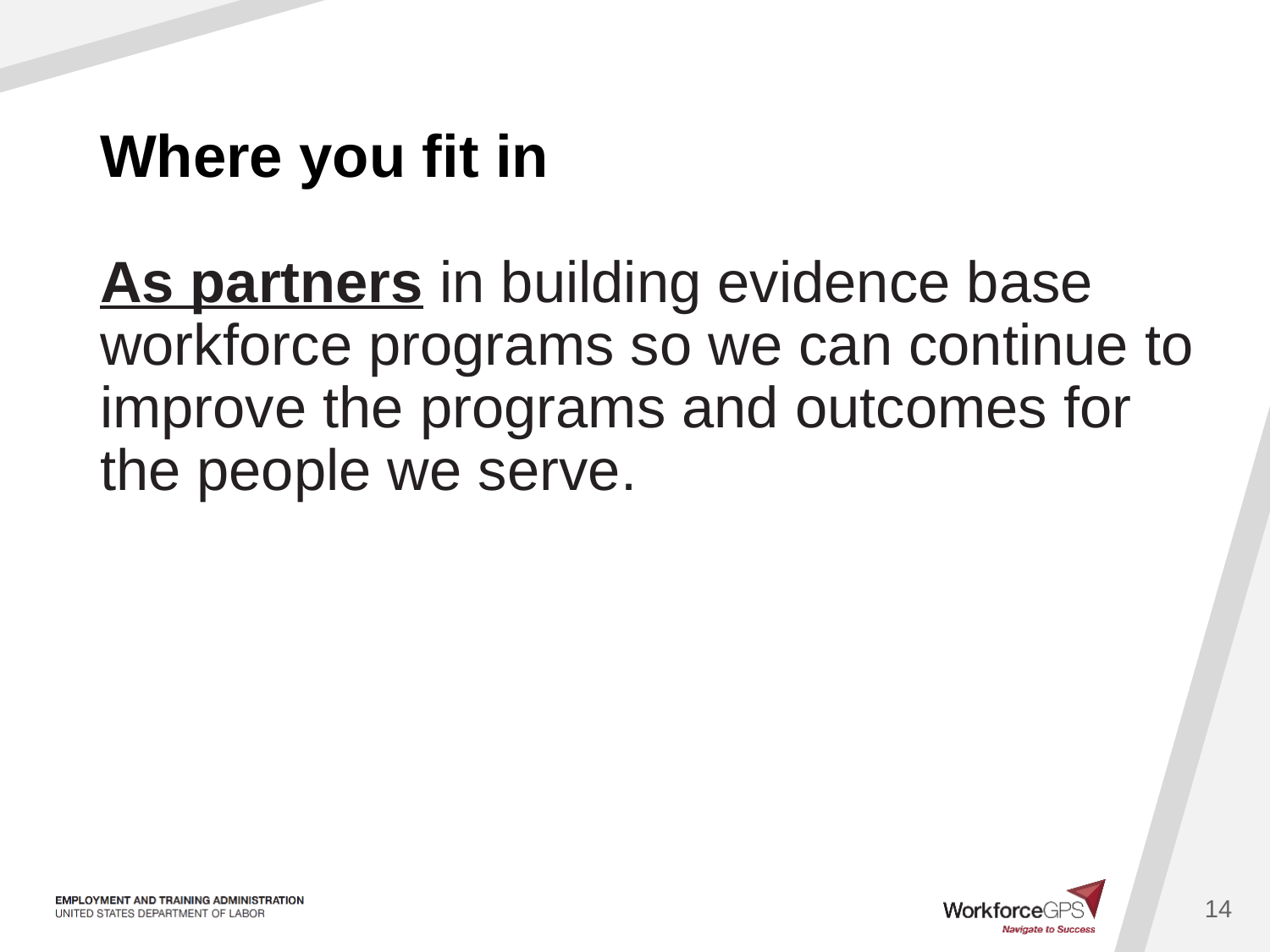

# Where you fit in
As partners in building evidence base workforce programs so we can continue to improve the programs and outcomes for the people we serve.
14